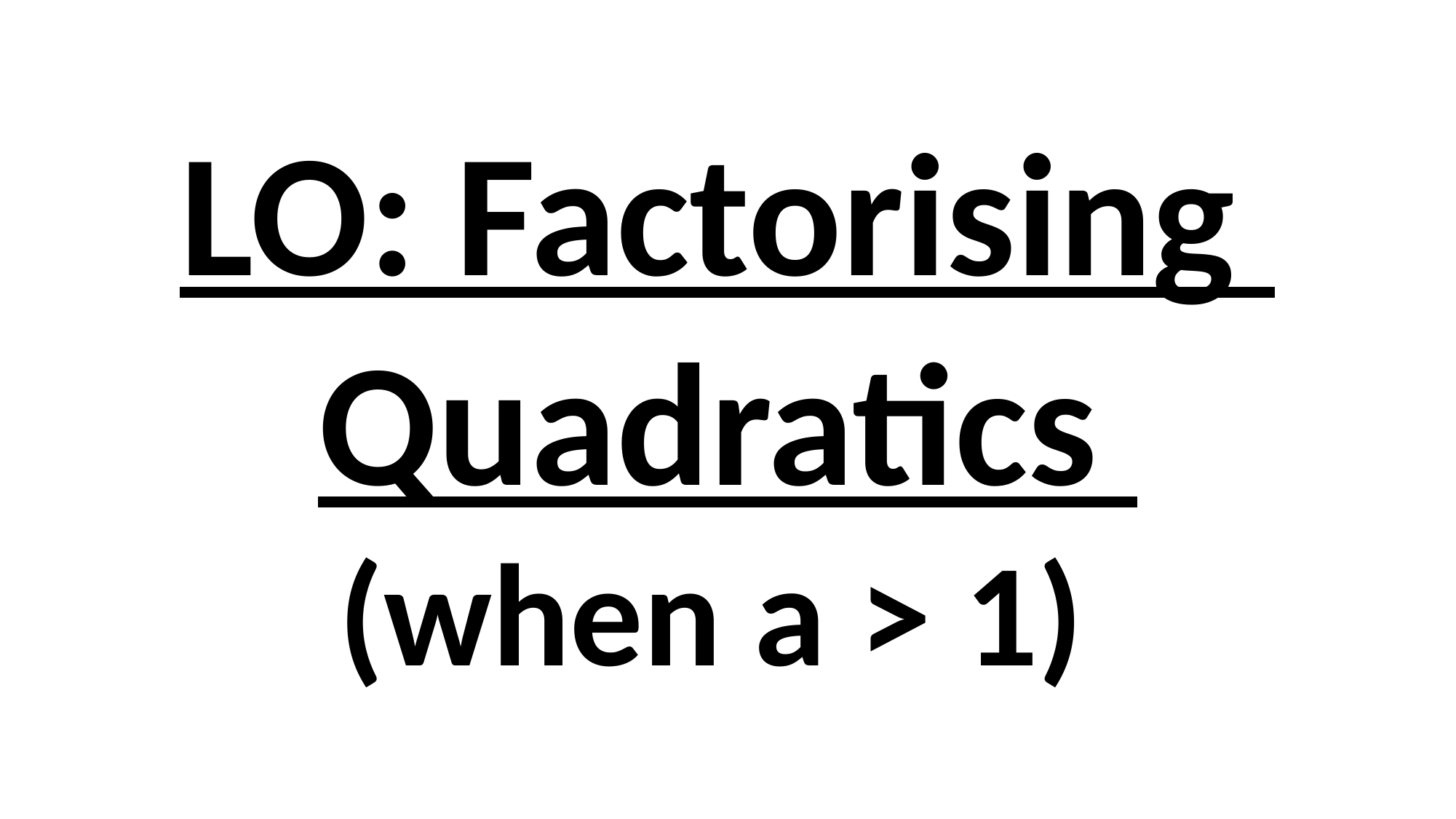

LO: Factorising
Quadratics
(when a > 1)